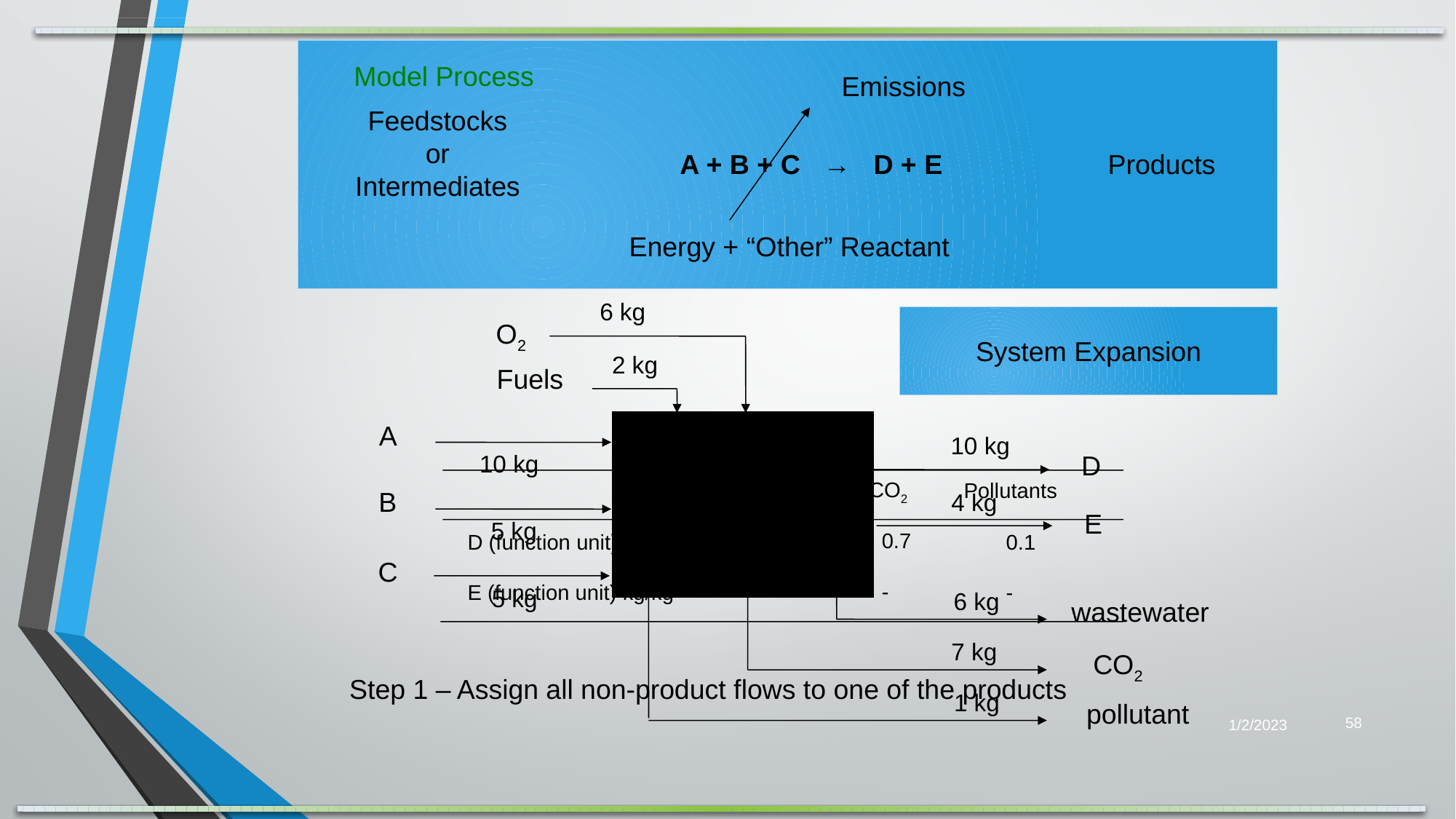

Model Process
Emissions
Feedstocks
or
Intermediates

A + B + C   →   D + E
Products
Energy + “Other” Reactant
6 kg
2 kg
10 kg
5 kg
 5 kg
O2

Fuels

A

B

C

10 kg
4 kg
6 kg
7 kg
1 kg
D

E

wastewater

 CO2

pollutant

System Expansion

CO2
Pollutants
Wastewater
0.7

-
D (function unit) kg/kg

E (function unit) kg/kg
0.6

-
0.1

-

Step 1 – Assign all non-product flows to one of the products
58
1/2/2023